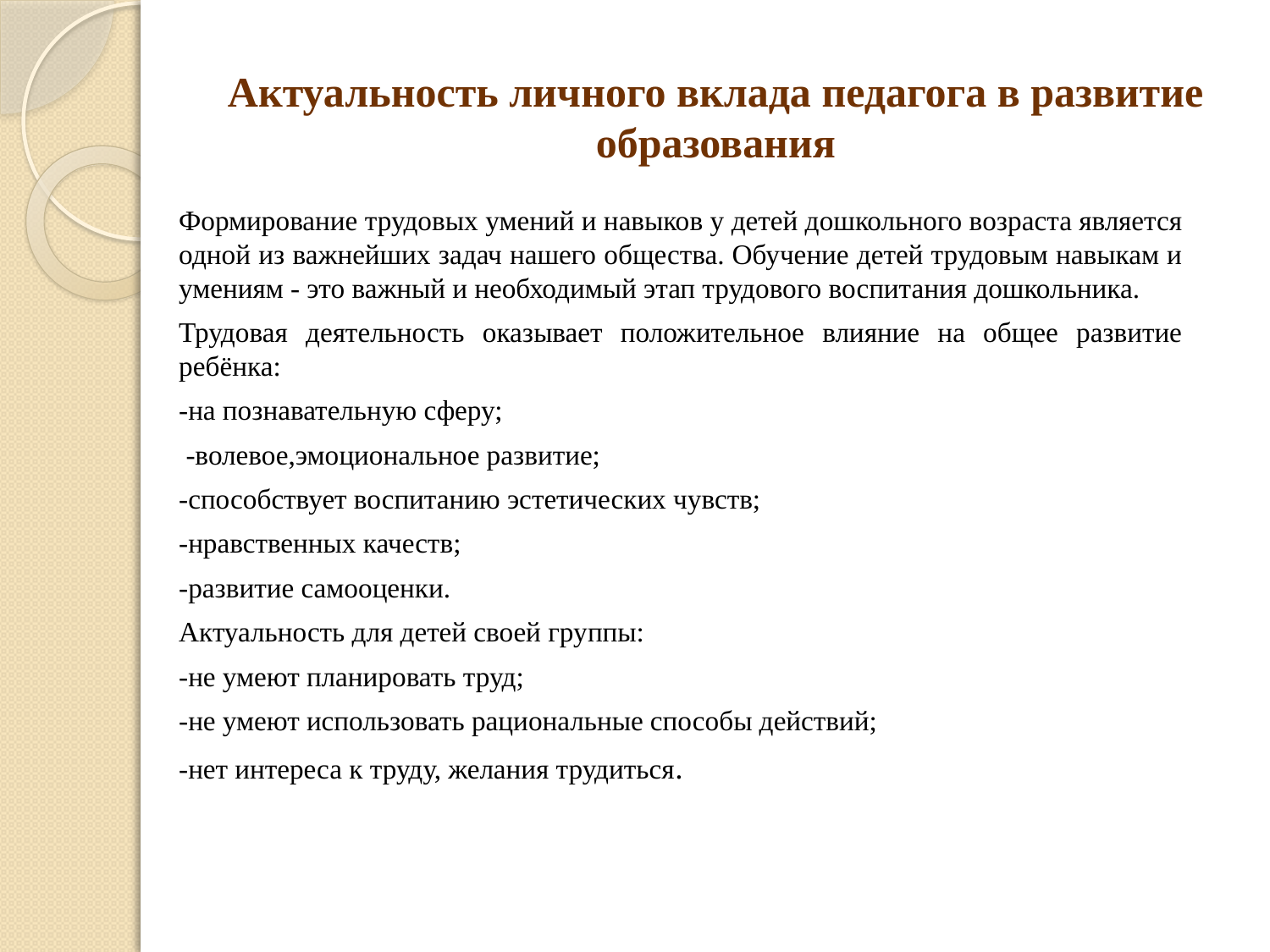

# Актуальность личного вклада педагога в развитие образования
Формирование трудовых умений и навыков у детей дошкольного возраста является одной из важнейших задач нашего общества. Обучение детей трудовым навыкам и умениям - это важный и необходимый этап трудового воспитания дошкольника.
Трудовая деятельность оказывает положительное влияние на общее развитие ребёнка:
-на познавательную сферу;
 -волевое,эмоциональное развитие;
-способствует воспитанию эстетических чувств;
-нравственных качеств;
-развитие самооценки.
Актуальность для детей своей группы:
-не умеют планировать труд;
-не умеют использовать рациональные способы действий;
-нет интереса к труду, желания трудиться.